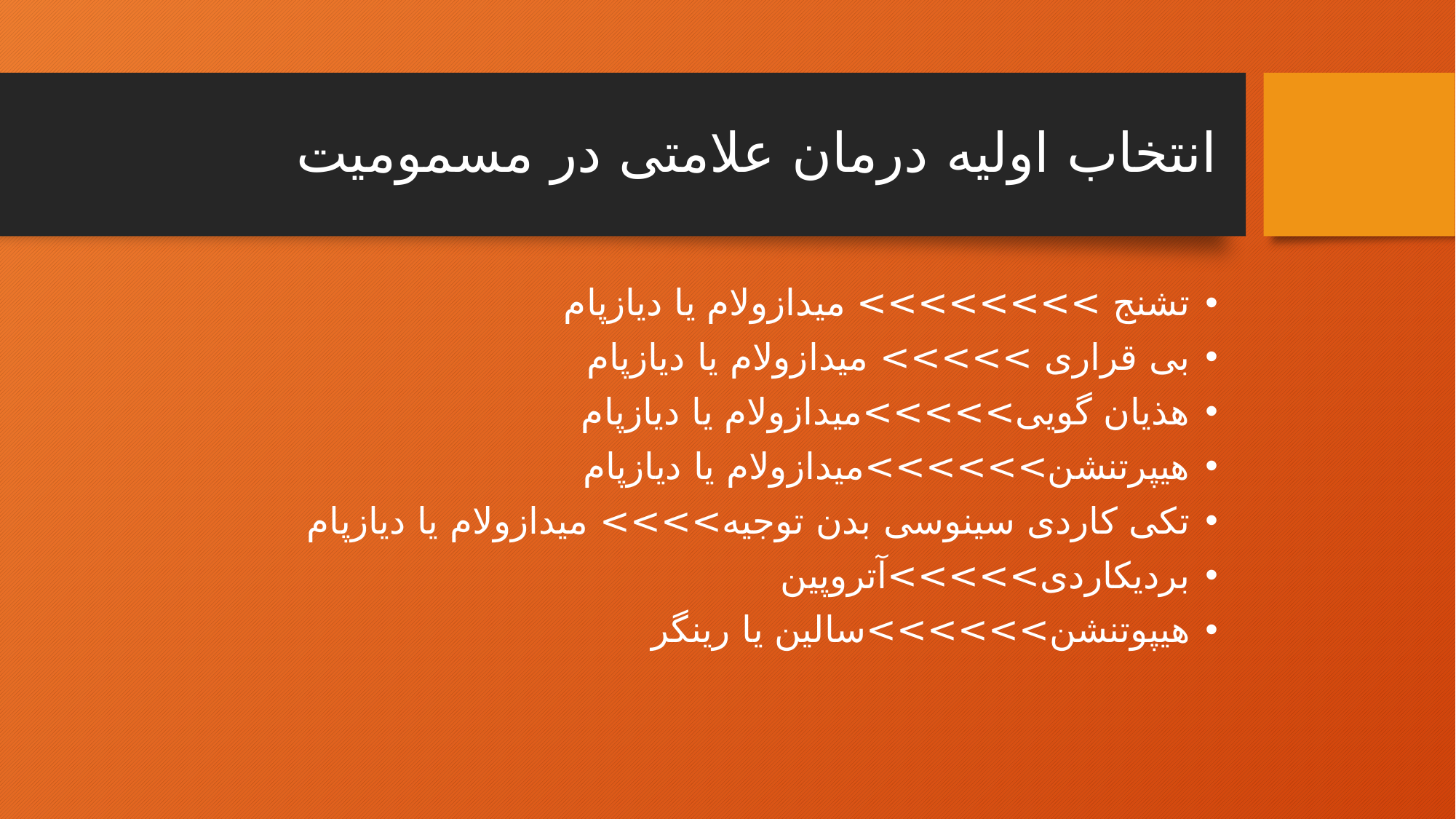

# انتخاب اولیه درمان علامتی در مسمومیت
تشنج >>>>>>>> میدازولام یا دیازپام
بی قراری >>>>> میدازولام یا دیازپام
هذیان گویی>>>>>میدازولام یا دیازپام
هیپرتنشن>>>>>>میدازولام یا دیازپام
تکی کاردی سینوسی بدن توجیه>>>> میدازولام یا دیازپام
بردیکاردی>>>>>آتروپین
هیپوتنشن>>>>>>سالین یا رینگر